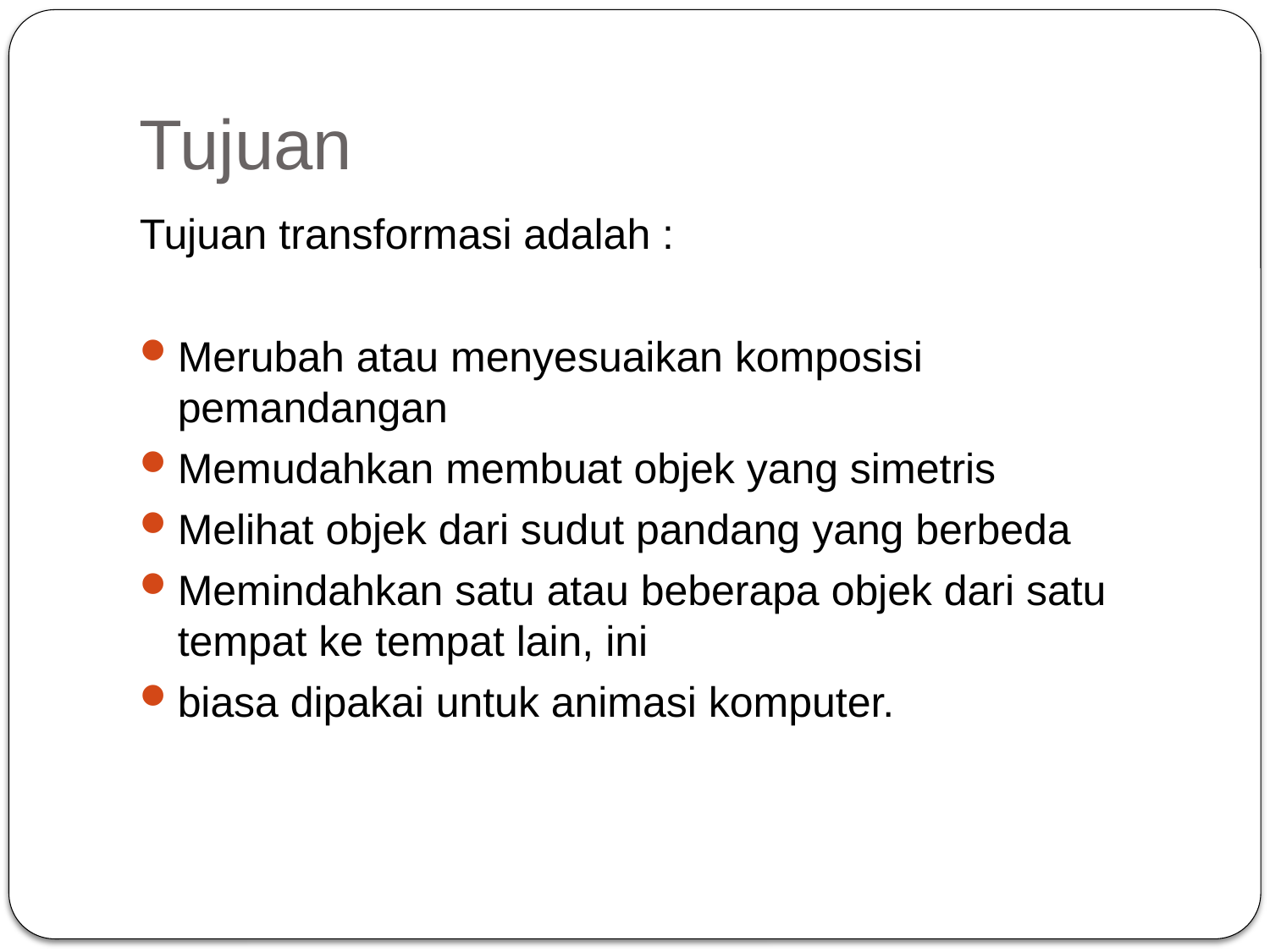

# Tujuan
Tujuan transformasi adalah :

Merubah atau menyesuaikan komposisi pemandangan
Memudahkan membuat objek yang simetris
Melihat objek dari sudut pandang yang berbeda
Memindahkan satu atau beberapa objek dari satu tempat ke tempat lain, ini
biasa dipakai untuk animasi komputer.